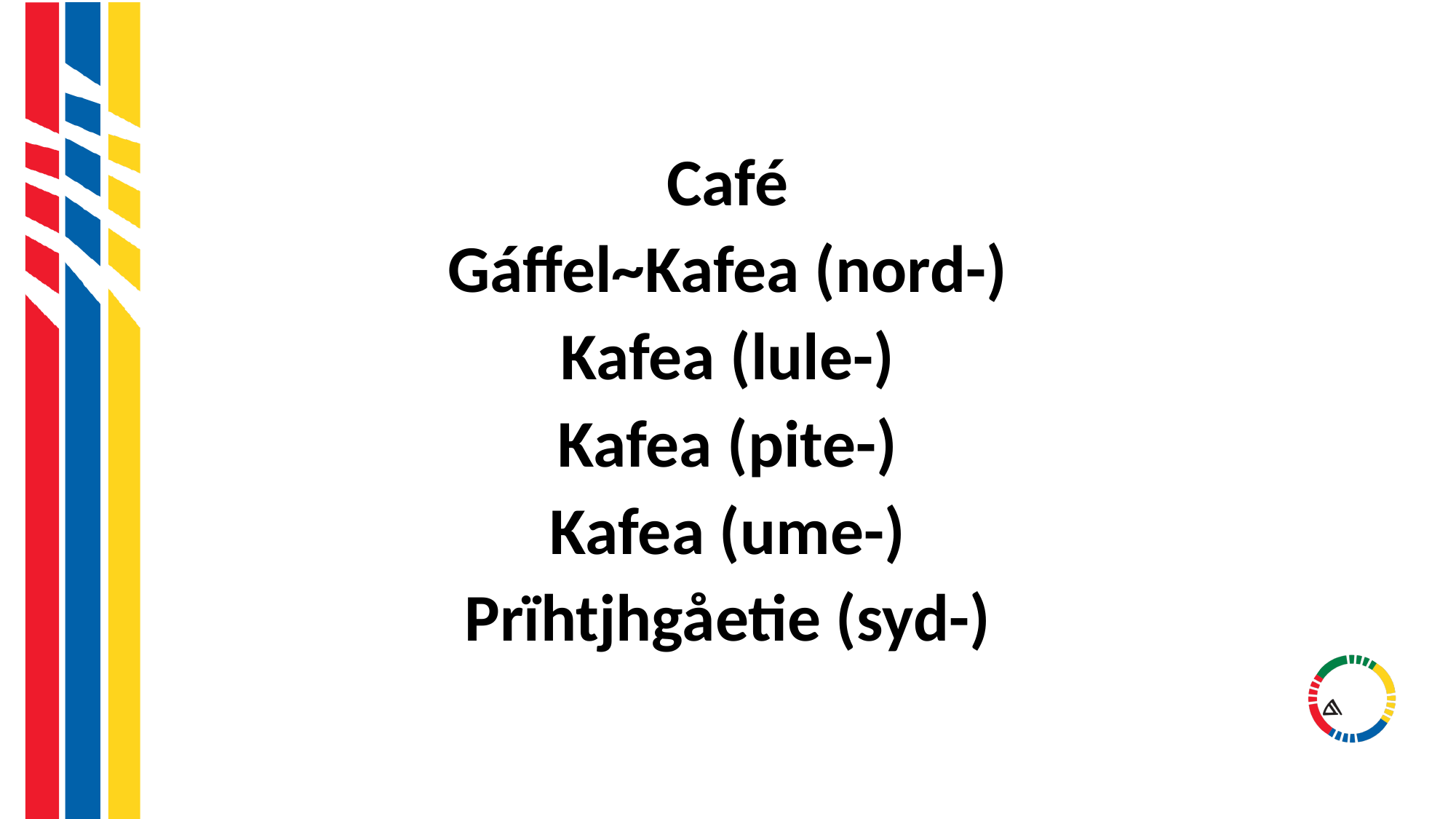

#
Café
Gáffel~Kafea (nord-)
Kafea (lule-)
Kafea (pite-)
Kafea (ume-)
Prïhtjhgåetie (syd-)